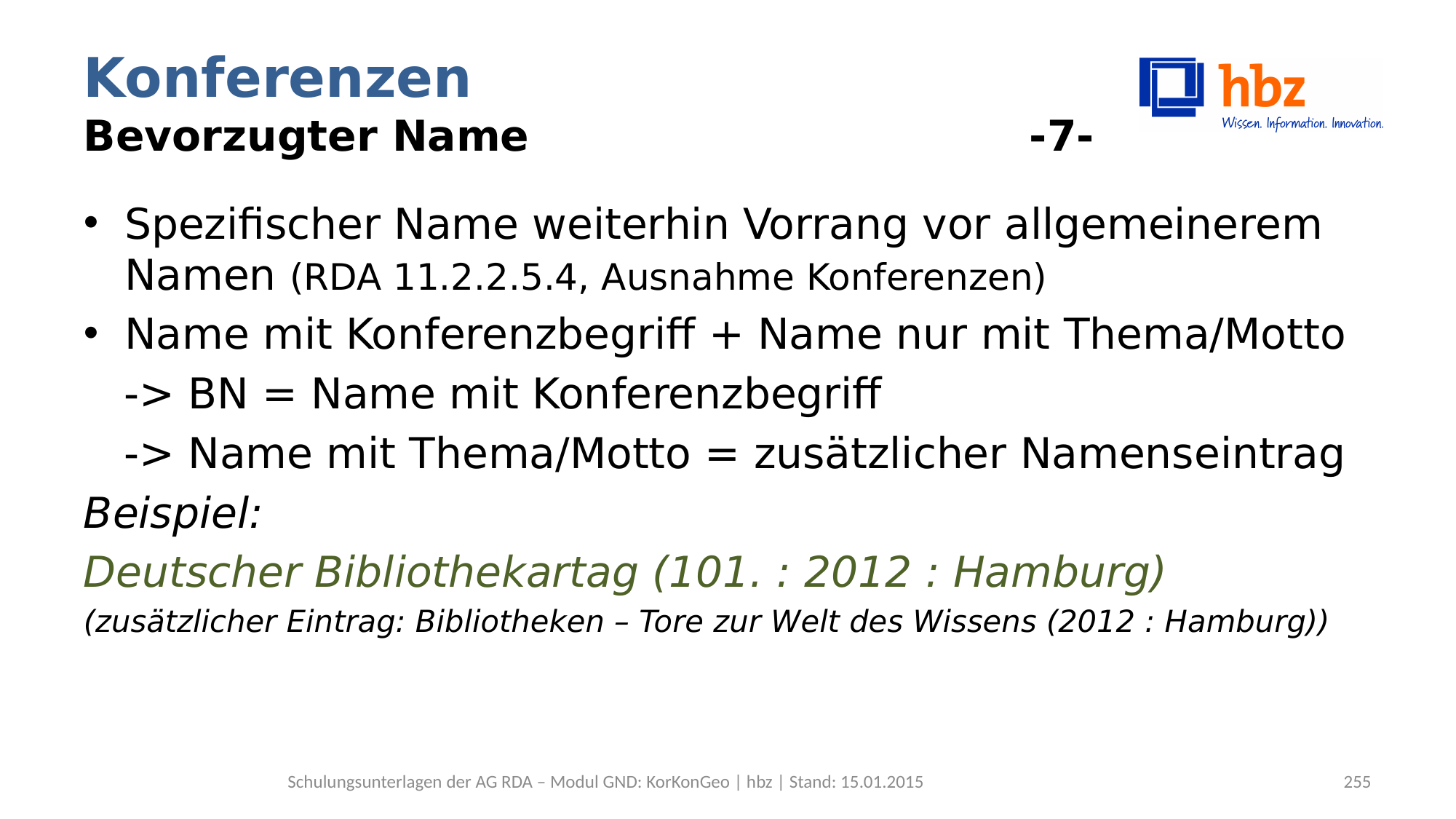

# Konferenzen Bevorzugter Name                                  -7-
Spezifischer Name weiterhin Vorrang vor allgemeinerem Namen (RDA 11.2.2.5.4, Ausnahme Konferenzen)
Name mit Konferenzbegriff + Name nur mit Thema/Motto
   -> BN = Name mit Konferenzbegriff
   -> Name mit Thema/Motto = zusätzlicher Namenseintrag
Beispiel:
Deutscher Bibliothekartag (101. : 2012 : Hamburg)
(zusätzlicher Eintrag: Bibliotheken – Tore zur Welt des Wissens (2012 : Hamburg))

Schulungsunterlagen der AG RDA – Modul GND: KorKonGeo | hbz | Stand: 15.01.2015
255